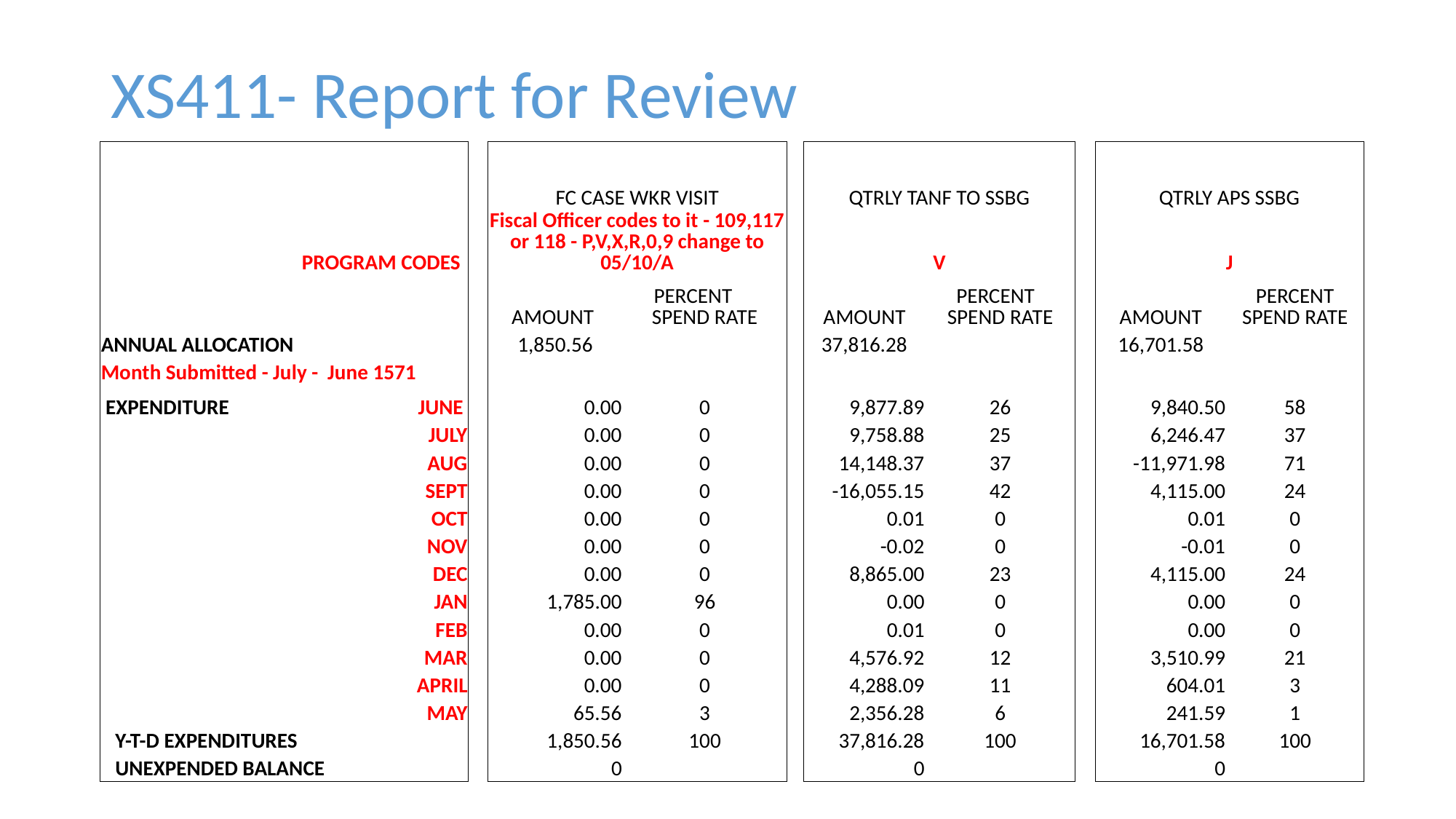

# XS411- Report for Review
|  |  |  | FC CASE WKR VISIT |  |  | QTRLY TANF TO SSBG |  |  | QTRLY APS SSBG |  |
| --- | --- | --- | --- | --- | --- | --- | --- | --- | --- | --- |
| PROGRAM CODES |  |  | Fiscal Officer codes to it - 109,117 or 118 - P,V,X,R,0,9 change to 05/10/A |  |  | V |  |  | J |  |
|  |  |  | AMOUNT | PERCENT SPEND RATE |  | AMOUNT | PERCENT SPEND RATE |  | AMOUNT | PERCENT SPEND RATE |
| ANNUAL ALLOCATION |  |  | 1,850.56 |  |  | 37,816.28 |  |  | 16,701.58 |  |
| Month Submitted - July - June 1571 |  |  |  |  |  |  |  |  |  |  |
| EXPENDITURE JUNE |  |  | 0.00 | 0 |  | 9,877.89 | 26 |  | 9,840.50 | 58 |
| JULY |  |  | 0.00 | 0 |  | 9,758.88 | 25 |  | 6,246.47 | 37 |
| AUG |  |  | 0.00 | 0 |  | 14,148.37 | 37 |  | -11,971.98 | 71 |
| SEPT |  |  | 0.00 | 0 |  | -16,055.15 | 42 |  | 4,115.00 | 24 |
| OCT |  |  | 0.00 | 0 |  | 0.01 | 0 |  | 0.01 | 0 |
| NOV |  |  | 0.00 | 0 |  | -0.02 | 0 |  | -0.01 | 0 |
| DEC |  |  | 0.00 | 0 |  | 8,865.00 | 23 |  | 4,115.00 | 24 |
| JAN |  |  | 1,785.00 | 96 |  | 0.00 | 0 |  | 0.00 | 0 |
| FEB |  |  | 0.00 | 0 |  | 0.01 | 0 |  | 0.00 | 0 |
| MAR |  |  | 0.00 | 0 |  | 4,576.92 | 12 |  | 3,510.99 | 21 |
| APRIL |  |  | 0.00 | 0 |  | 4,288.09 | 11 |  | 604.01 | 3 |
| MAY |  |  | 65.56 | 3 |  | 2,356.28 | 6 |  | 241.59 | 1 |
| Y-T-D EXPENDITURES |  |  | 1,850.56 | 100 |  | 37,816.28 | 100 |  | 16,701.58 | 100 |
| UNEXPENDED BALANCE |  |  | 0 |  |  | 0 |  |  | 0 |  |